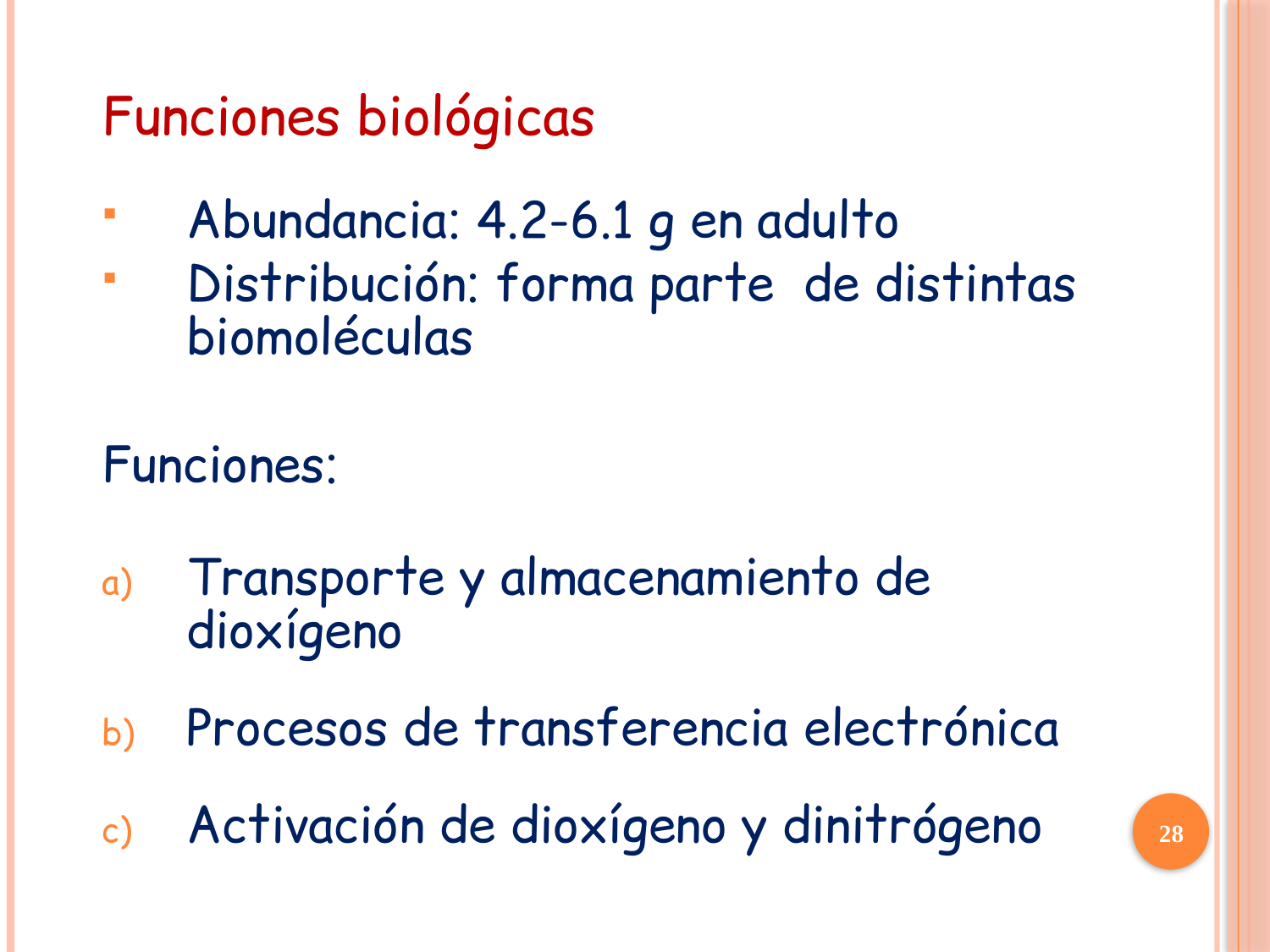

# Funciones biológicas
Abundancia: 4.2-6.1 g en adulto
Distribución: forma parte  de distintas biomoléculas

Funciones:

Transporte y almacenamiento de dioxígeno

Procesos de transferencia electrónica

Activación de dioxígeno y dinitrógeno

28